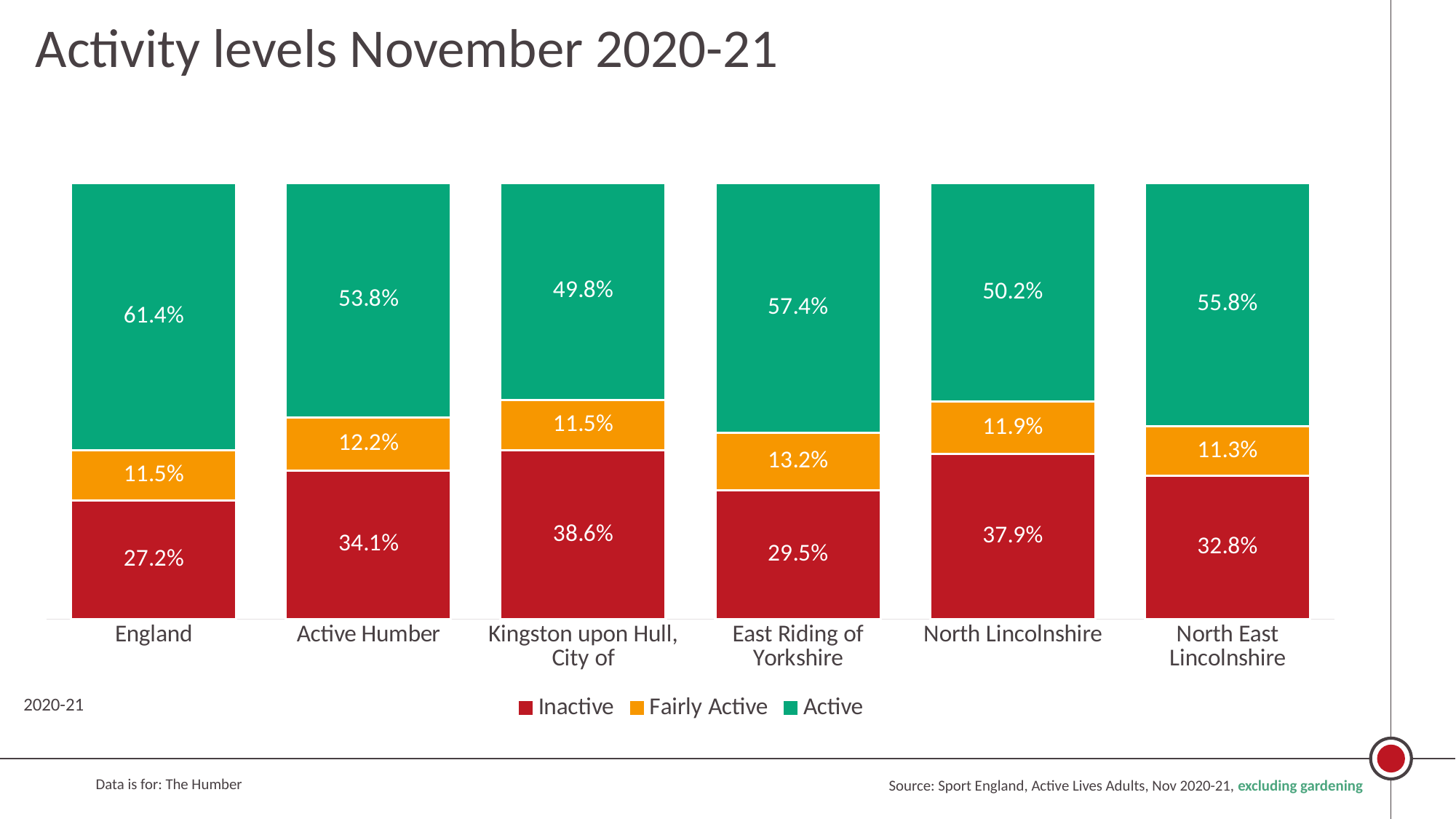

Activity levels November 2020-21

### Chart: 2020-21

| Category | Inactive | Fairly Active | Active |
|---|---|---|---|
| England | 0.2716 | 0.1149 | 0.6136 |
| Active Humber | 0.3407 | 0.1217 | 0.5375 |
| Kingston upon Hull, City of | 0.3863 | 0.1152 | 0.4984 |
| East Riding of Yorkshire | 0.2947 | 0.1316 | 0.5737 |
| North Lincolnshire | 0.3791 | 0.1189 | 0.502 |
| North East Lincolnshire | 0.3284 | 0.1133 | 0.5583 |
Source: Sport England, Active Lives Adults, Nov 2020-21, excluding gardening